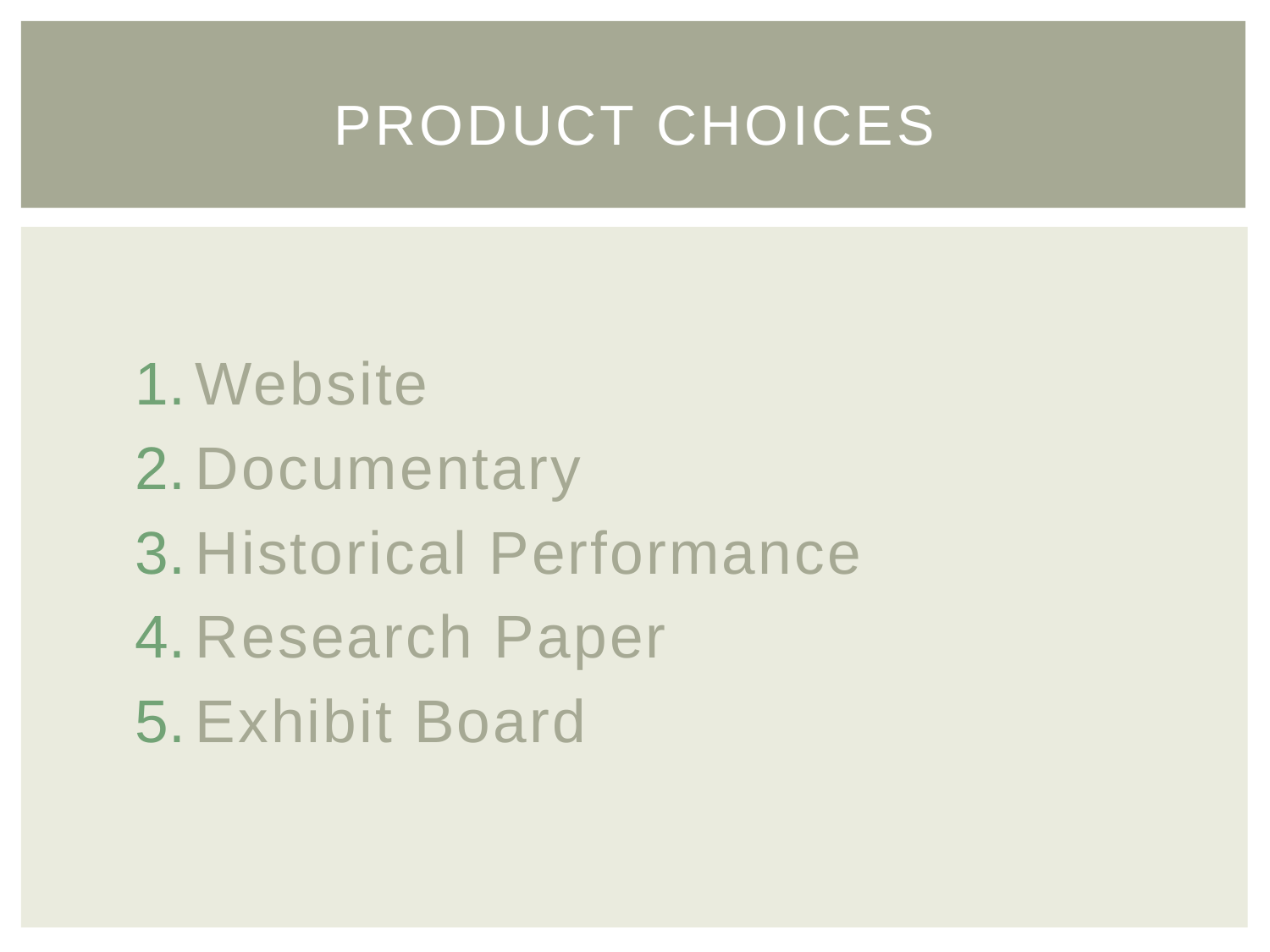

# Product choices
Website
Documentary
Historical Performance
Research Paper
Exhibit Board